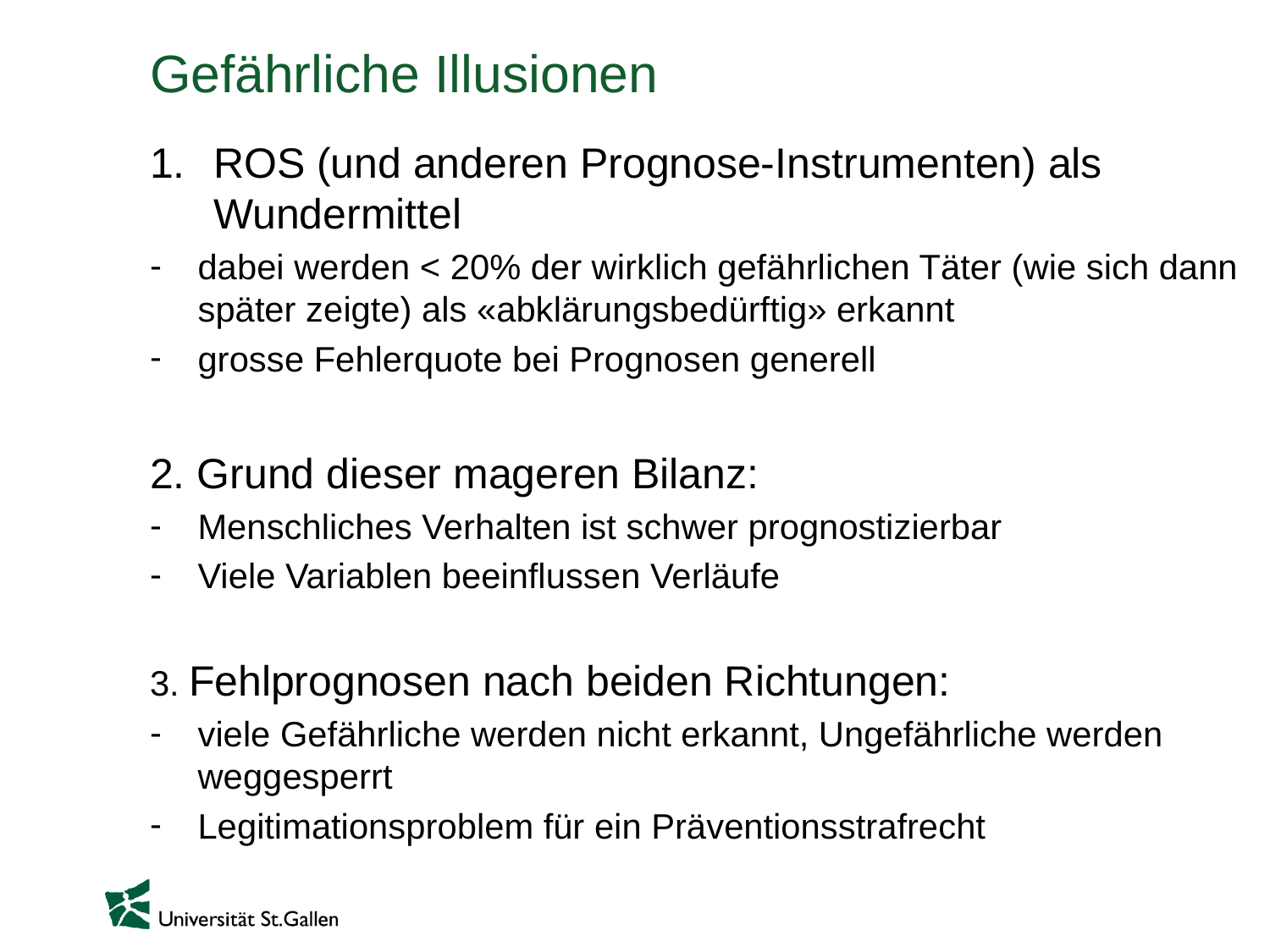

# Gefährliche Illusionen
ROS (und anderen Prognose-Instrumenten) als Wundermittel
dabei werden < 20% der wirklich gefährlichen Täter (wie sich dann später zeigte) als «abklärungsbedürftig» erkannt
grosse Fehlerquote bei Prognosen generell

2. Grund dieser mageren Bilanz:
Menschliches Verhalten ist schwer prognostizierbar
Viele Variablen beeinflussen Verläufe

3. Fehlprognosen nach beiden Richtungen:
viele Gefährliche werden nicht erkannt, Ungefährliche werden weggesperrt
Legitimationsproblem für ein Präventionsstrafrecht